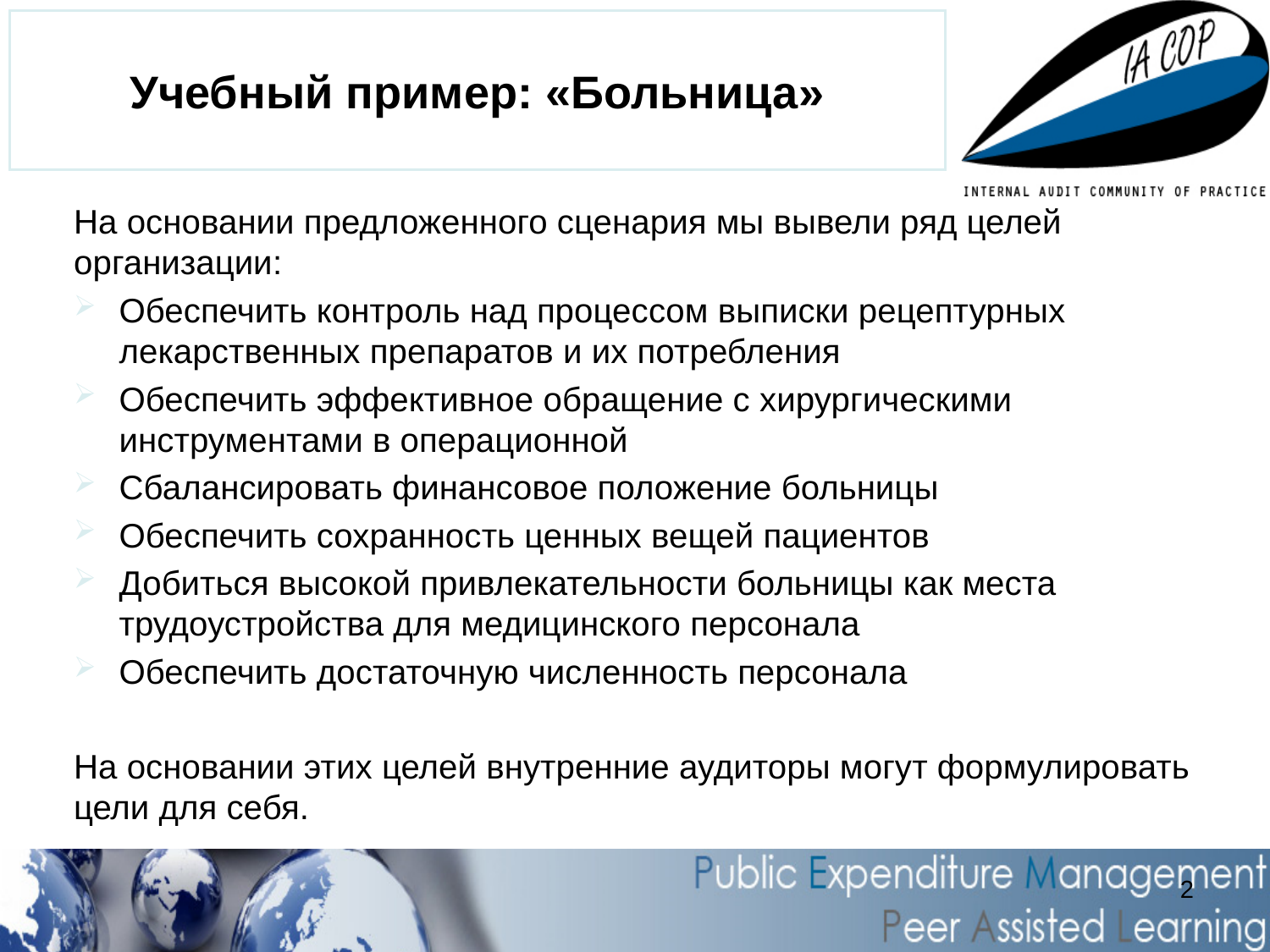

# Учебный пример: «Больница»

На основании предложенного сценария мы вывели ряд целей организации:
Обеспечить контроль над процессом выписки рецептурных лекарственных препаратов и их потребления
Обеспечить эффективное обращение с хирургическими инструментами в операционной
Сбалансировать финансовое положение больницы
Обеспечить сохранность ценных вещей пациентов
Добиться высокой привлекательности больницы как места трудоустройства для медицинского персонала
Обеспечить достаточную численность персонала

На основании этих целей внутренние аудиторы могут формулировать цели для себя.

2